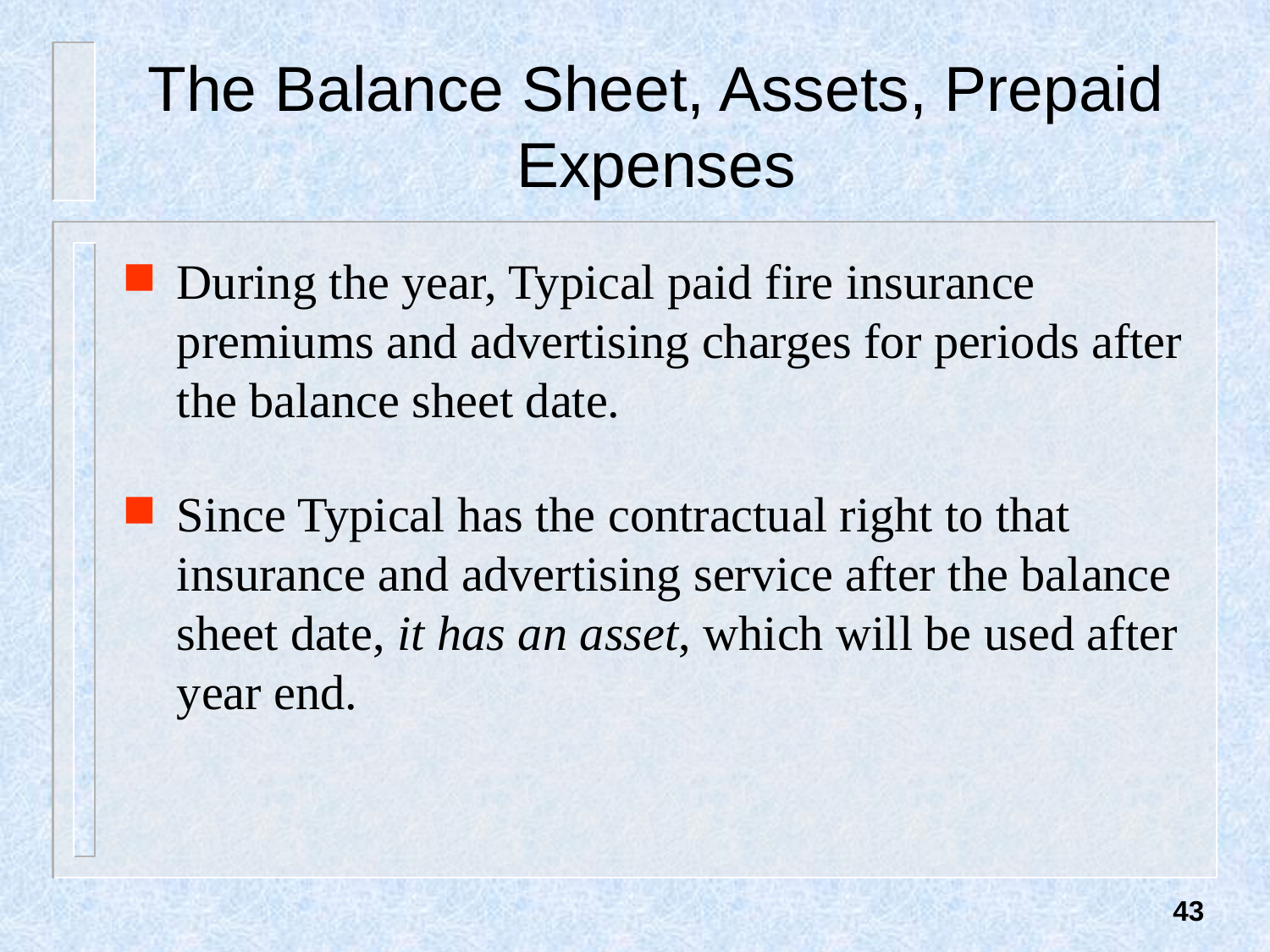

# The Balance Sheet, Assets, Prepaid Expenses
During the year, Typical paid fire insurance premiums and advertising charges for periods after the balance sheet date.

Since Typical has the contractual right to that insurance and advertising service after the balance sheet date, it has an asset, which will be used after year end.
43